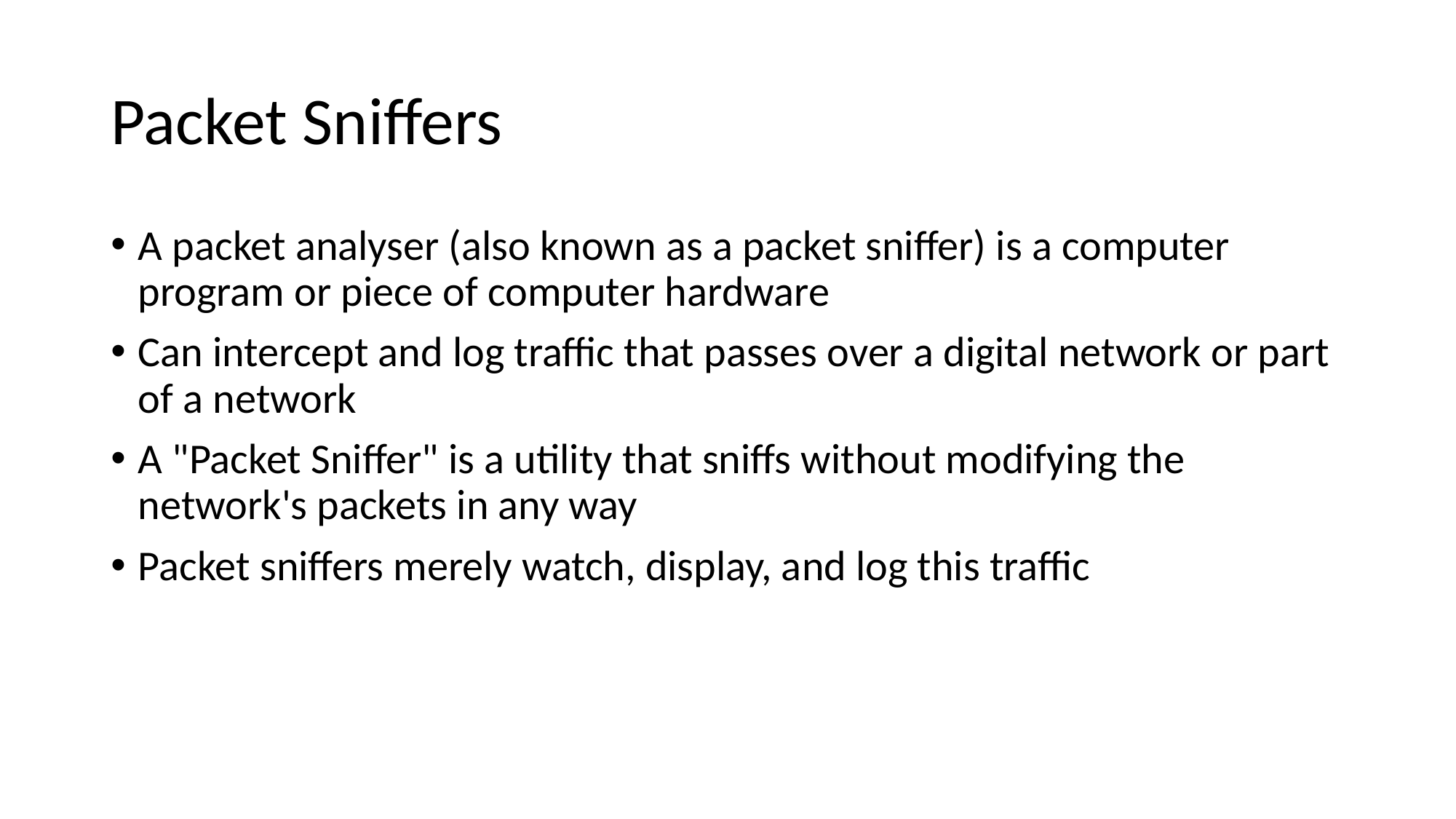

# Packet Sniffers
A packet analyser (also known as a packet sniffer) is a computer program or piece of computer hardware
Can intercept and log traffic that passes over a digital network or part of a network
A "Packet Sniffer" is a utility that sniffs without modifying the network's packets in any way
Packet sniffers merely watch, display, and log this traffic